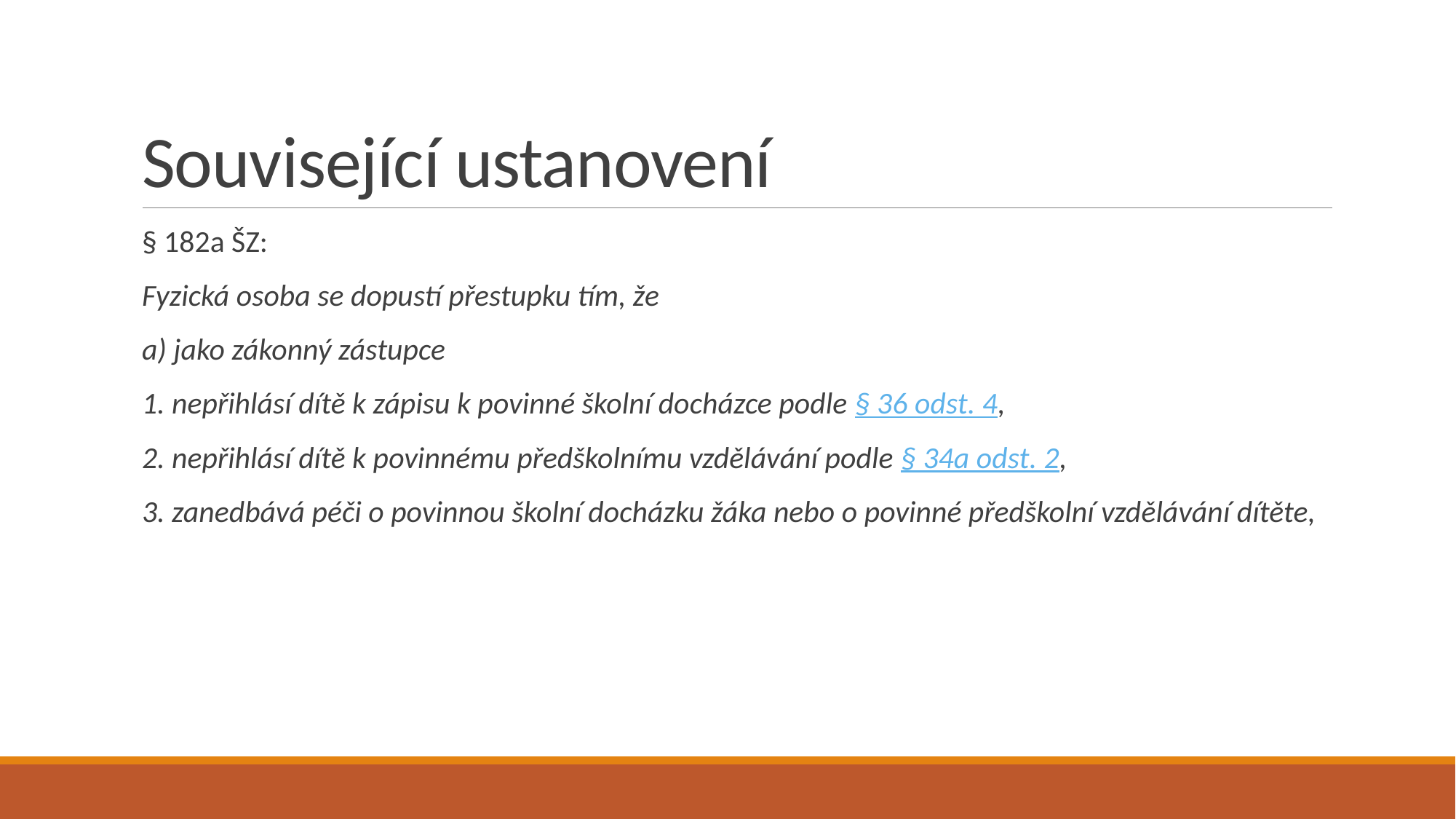

# Související ustanovení
§ 182a ŠZ:
Fyzická osoba se dopustí přestupku tím, že
a) jako zákonný zástupce
1. nepřihlásí dítě k zápisu k povinné školní docházce podle § 36 odst. 4,
2. nepřihlásí dítě k povinnému předškolnímu vzdělávání podle § 34a odst. 2,
3. zanedbává péči o povinnou školní docházku žáka nebo o povinné předškolní vzdělávání dítěte,